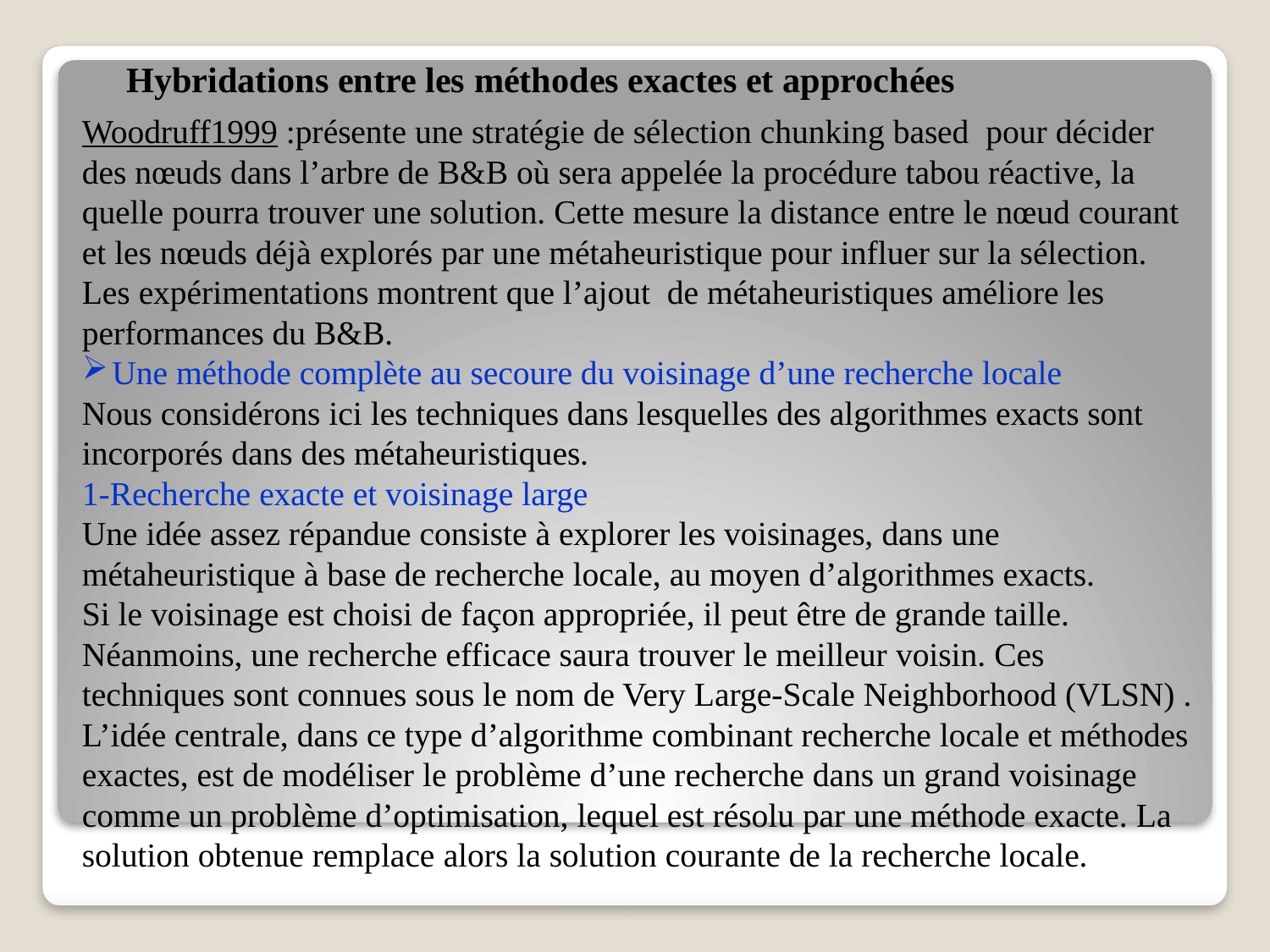

Hybridations entre les méthodes exactes et approchées
# Woodruff1999 :présente une stratégie de sélection chunking based  pour décider des nœuds dans l’arbre de B&B où sera appelée la procédure tabou réactive, la quelle pourra trouver une solution. Cette mesure la distance entre le nœud courant et les nœuds déjà explorés par une métaheuristique pour influer sur la sélection. Les expérimentations montrent que l’ajout  de métaheuristiques améliore les performances du B&B.
Une méthode complète au secoure du voisinage d’une recherche locale
Nous considérons ici les techniques dans lesquelles des algorithmes exacts sont incorporés dans des métaheuristiques.
1-Recherche exacte et voisinage large
Une idée assez répandue consiste à explorer les voisinages, dans une métaheuristique à base de recherche locale, au moyen d’algorithmes exacts.
Si le voisinage est choisi de façon appropriée, il peut être de grande taille. Néanmoins, une recherche efficace saura trouver le meilleur voisin. Ces techniques sont connues sous le nom de Very Large-Scale Neighborhood (VLSN) . L’idée centrale, dans ce type d’algorithme combinant recherche locale et méthodes exactes, est de modéliser le problème d’une recherche dans un grand voisinage comme un problème d’optimisation, lequel est résolu par une méthode exacte. La solution obtenue remplace alors la solution courante de la recherche locale.